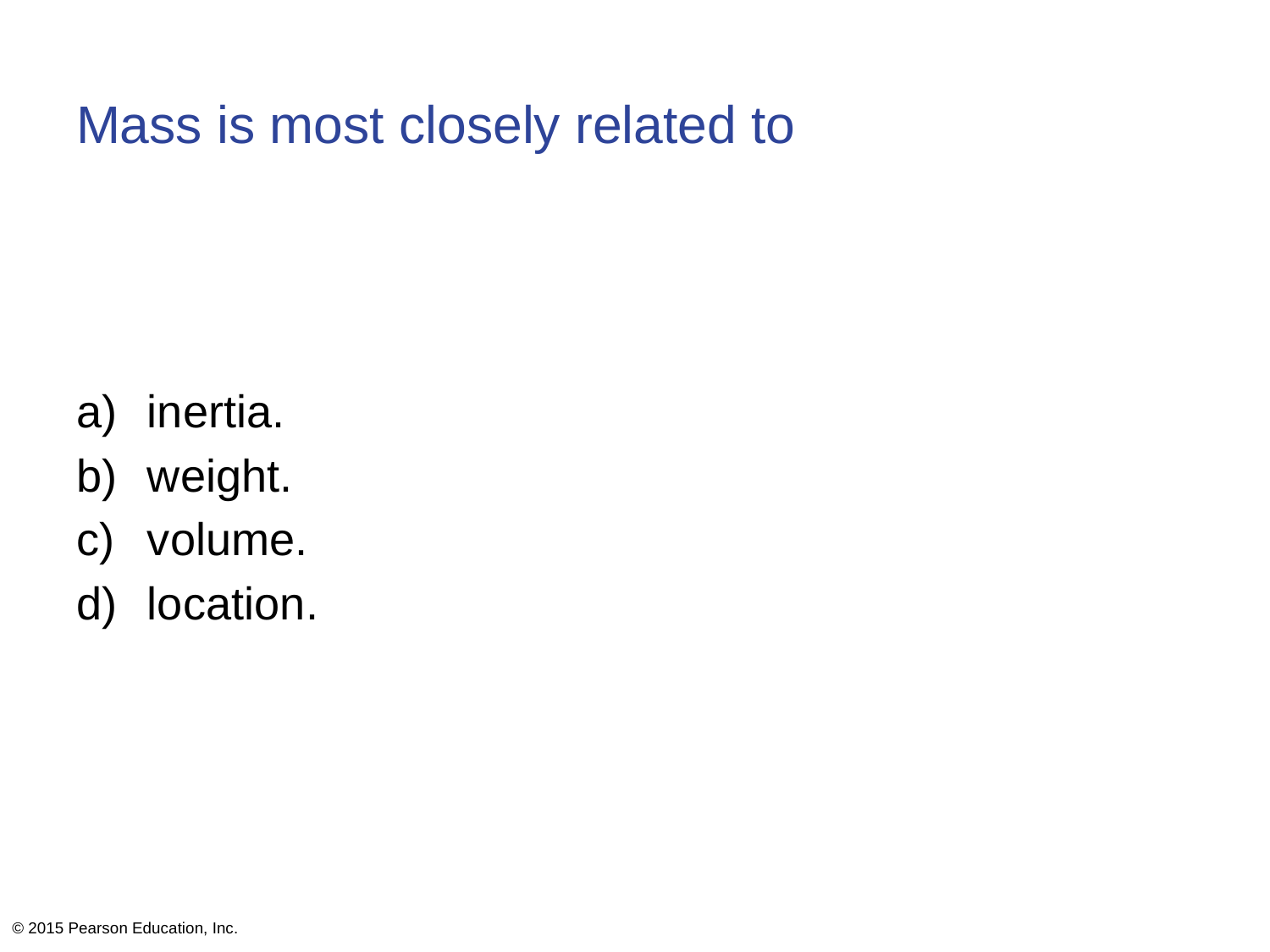

# Mass is most closely related to
inertia.
weight.
volume.
location.
© 2015 Pearson Education, Inc.